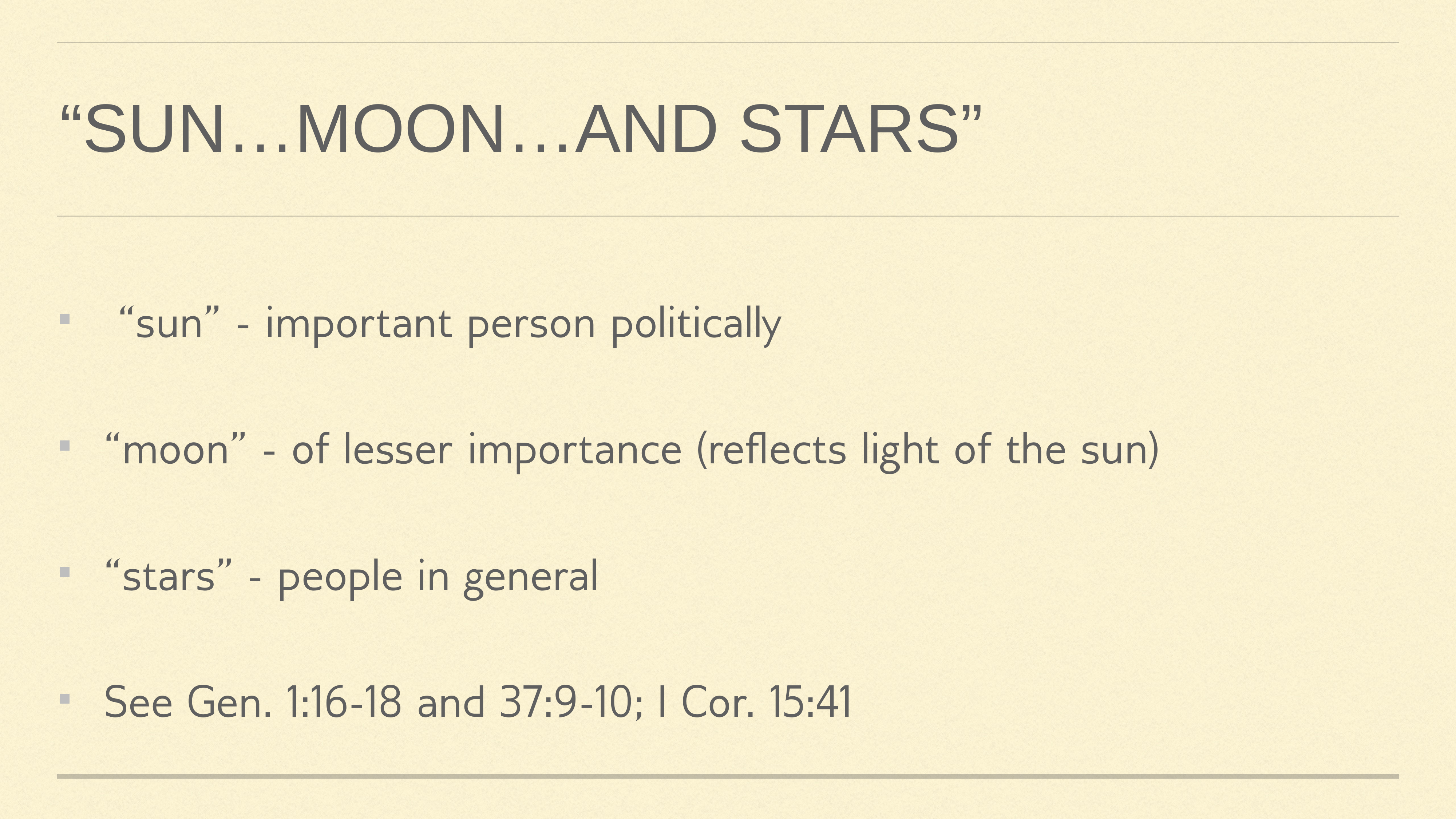

# “sun…moon…and stars”
 “sun” - important person politically
“moon” - of lesser importance (reflects light of the sun)
“stars” - people in general
See Gen. 1:16-18 and 37:9-10; I Cor. 15:41